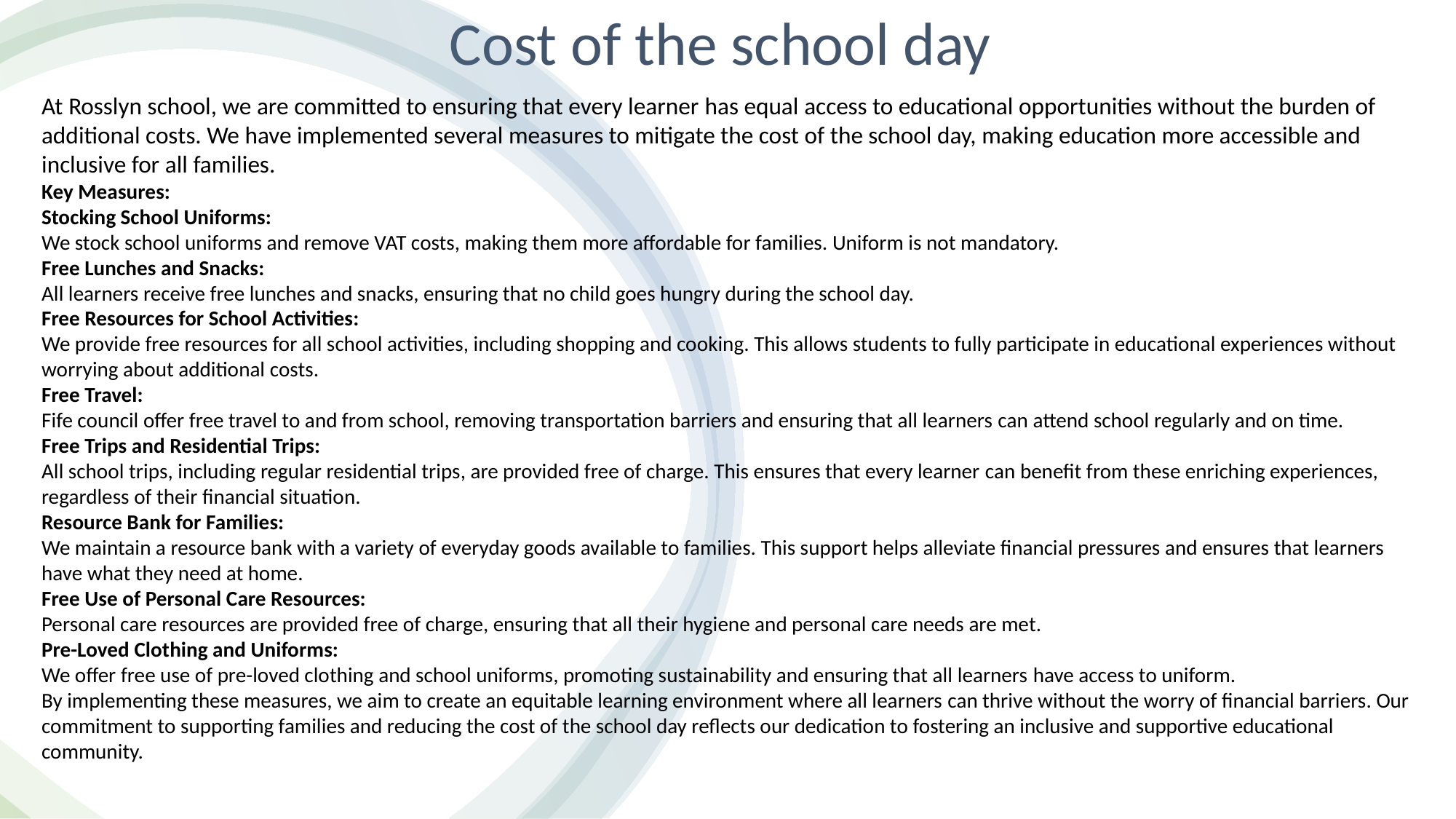

# Cost of the school day
At Rosslyn school, we are committed to ensuring that every learner has equal access to educational opportunities without the burden of additional costs. We have implemented several measures to mitigate the cost of the school day, making education more accessible and inclusive for all families.
Key Measures:
Stocking School Uniforms:
We stock school uniforms and remove VAT costs, making them more affordable for families. Uniform is not mandatory.
Free Lunches and Snacks:
All learners receive free lunches and snacks, ensuring that no child goes hungry during the school day.
Free Resources for School Activities:
We provide free resources for all school activities, including shopping and cooking. This allows students to fully participate in educational experiences without worrying about additional costs.
Free Travel:
Fife council offer free travel to and from school, removing transportation barriers and ensuring that all learners can attend school regularly and on time.
Free Trips and Residential Trips:
All school trips, including regular residential trips, are provided free of charge. This ensures that every learner can benefit from these enriching experiences, regardless of their financial situation.
Resource Bank for Families:
We maintain a resource bank with a variety of everyday goods available to families. This support helps alleviate financial pressures and ensures that learners have what they need at home.
Free Use of Personal Care Resources:
Personal care resources are provided free of charge, ensuring that all their hygiene and personal care needs are met.
Pre-Loved Clothing and Uniforms:
We offer free use of pre-loved clothing and school uniforms, promoting sustainability and ensuring that all learners have access to uniform.
By implementing these measures, we aim to create an equitable learning environment where all learners can thrive without the worry of financial barriers. Our commitment to supporting families and reducing the cost of the school day reflects our dedication to fostering an inclusive and supportive educational community.

13